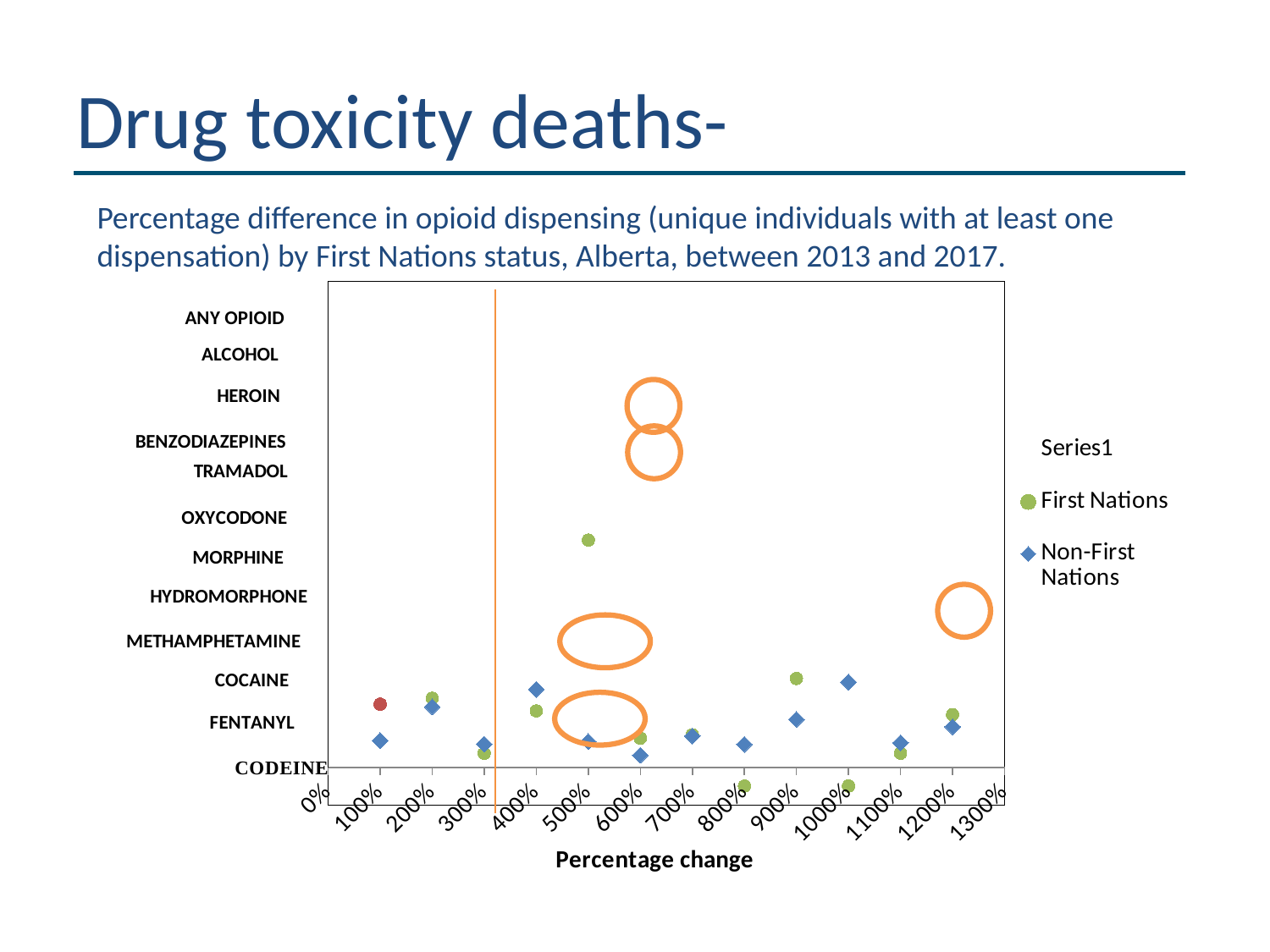

# Drug toxicity deaths-
Percentage difference in opioid dispensing (unique individuals with at least one dispensation) by First Nations status, Alberta, between 2013 and 2017.

### Chart

| Category |  | Non-First Nations | First Nations |
|---|---|---|---|
| CODEINE | 0.05 | 1.0 | 1.0 |
| FENTANYL | 0.0 | 2.0 | 2.0 |
| COCAINE | 0.0 | 3.0 | 3.0 |
| METHAMPHETAMINE | 0.0 | 4.0 | 4.0 |
| HYDROMORPHONE | 0.0 | 5.0 | 5.0 |
| MORPHINE | 0.0 | 6.0 | 6.0 |
| OXYCODONE | 0.0 | 7.0 | 7.0 |
| TRAMADOL | 0.0 | 8.0 | 8.0 |
| BENZODIAZIPINES | 0.0 | 9.0 | 9.0 |
| HEROIN | 0.0 | 10.0 | 10.0 |
| ALCOHOL | 0.0 | 11.0 | 11.0 |
| ANY OPIOID | 0.0 | 12.0 | 12.0 |